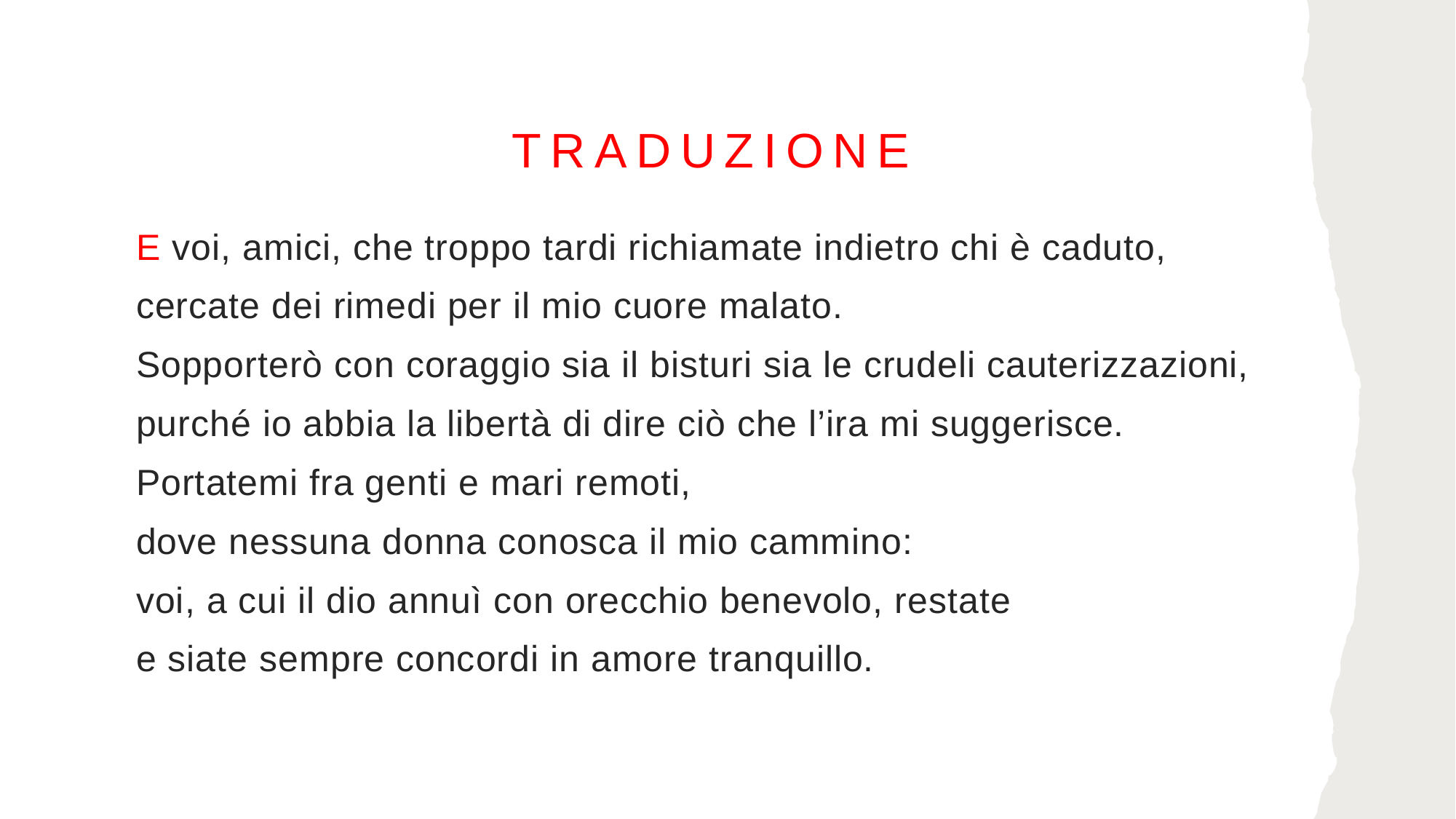

# Traduzione
E voi, amici, che troppo tardi richiamate indietro chi è caduto,
cercate dei rimedi per il mio cuore malato.
Sopporterò con coraggio sia il bisturi sia le crudeli cauterizzazioni,
purché io abbia la libertà di dire ciò che l’ira mi suggerisce.
Portatemi fra genti e mari remoti,
dove nessuna donna conosca il mio cammino:
voi, a cui il dio annuì con orecchio benevolo, restate
e siate sempre concordi in amore tranquillo.